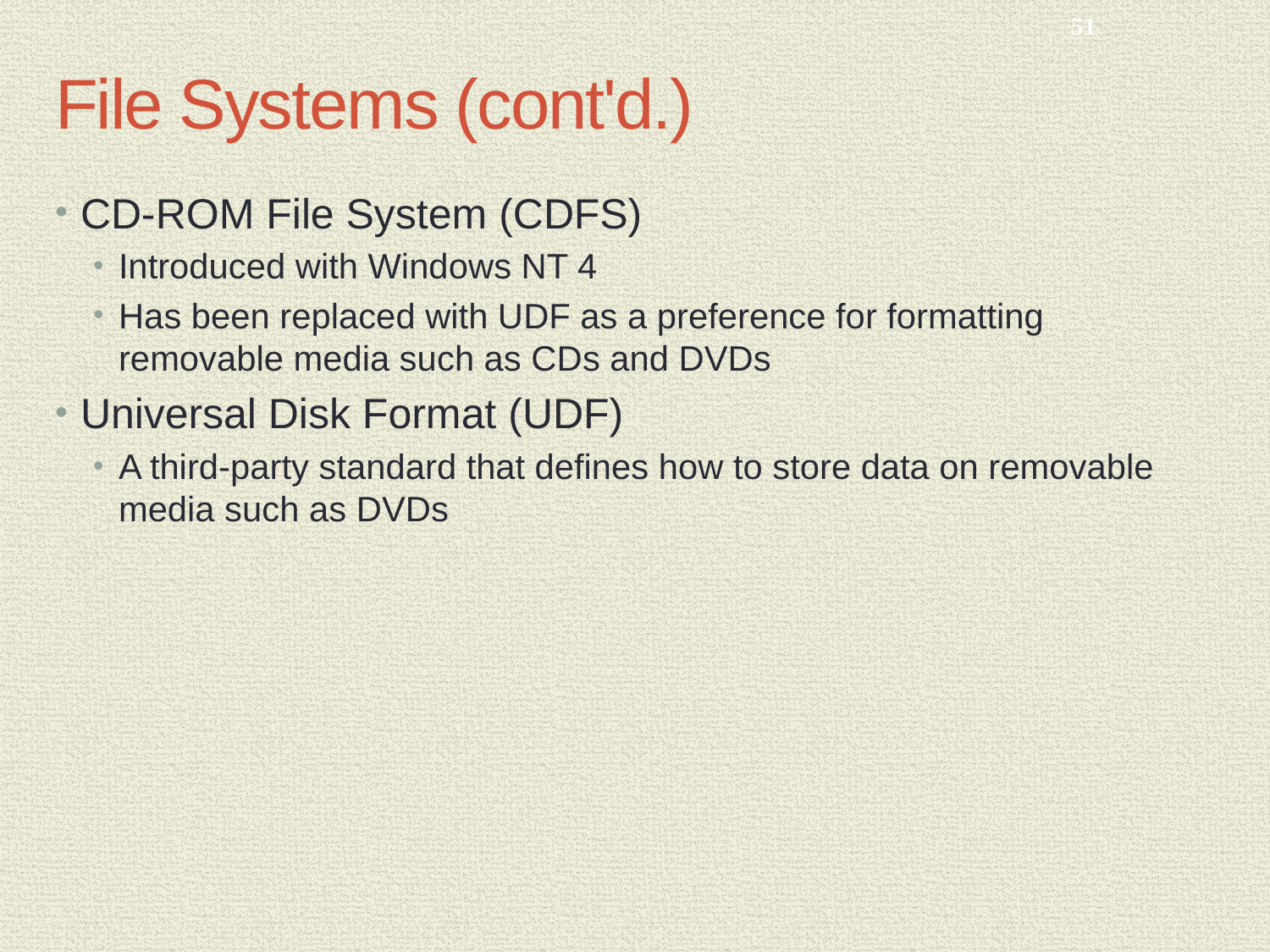

51
# File Systems (cont'd.)
CD-ROM File System (CDFS)
Introduced with Windows NT 4
Has been replaced with UDF as a preference for formatting removable media such as CDs and DVDs
Universal Disk Format (UDF)
A third-party standard that defines how to store data on removable media such as DVDs